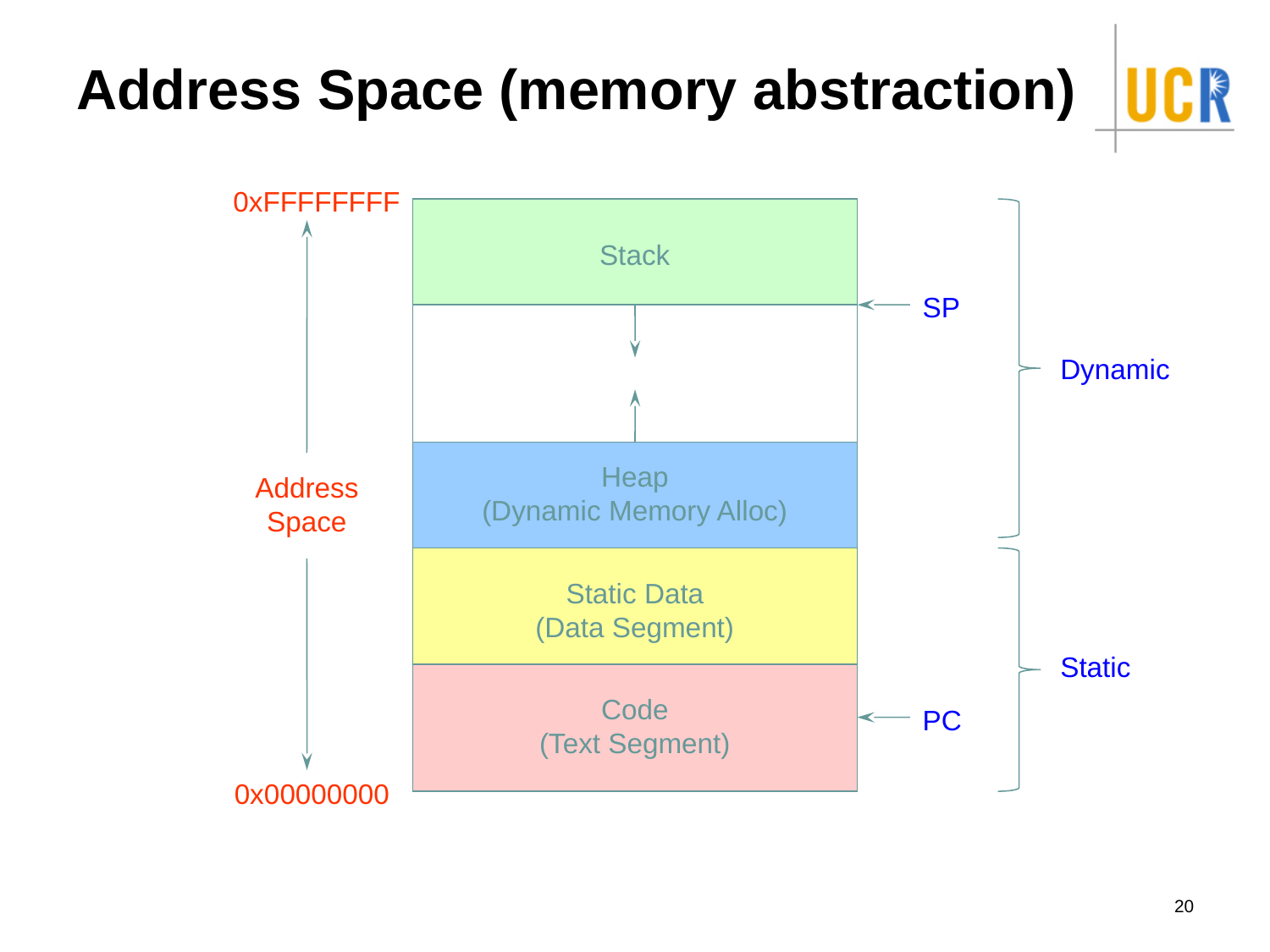

# Address Space (memory abstraction)
0xFFFFFFFF

Stack
SP

Dynamic

Heap
(Dynamic Memory Alloc)
Address
Space

Static Data
(Data Segment)
Static

Code
(Text Segment)
PC

0x00000000
20